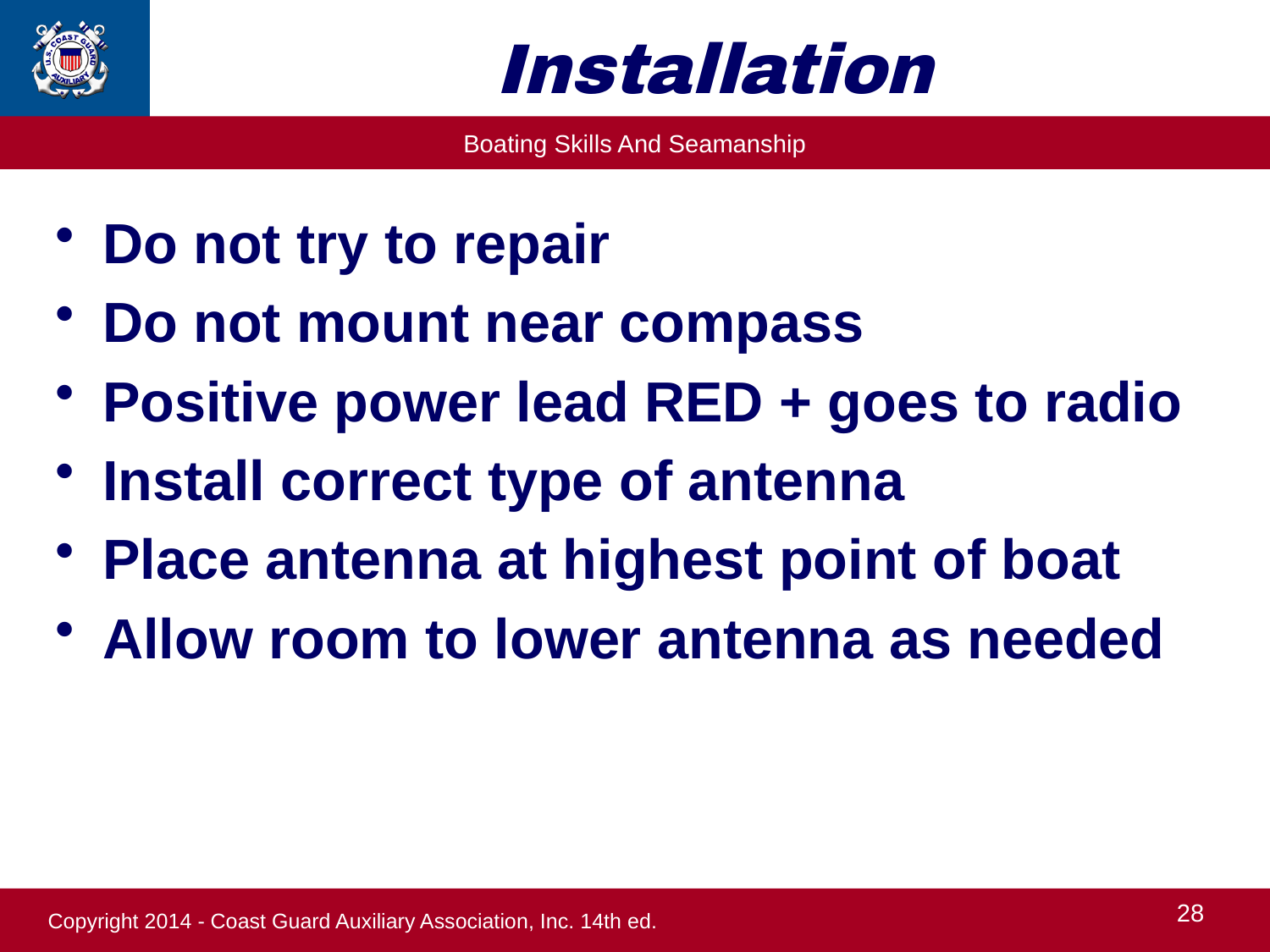

# Installation
Do not try to repair
Do not mount near compass
Positive power lead RED + goes to radio
Install correct type of antenna
Place antenna at highest point of boat
Allow room to lower antenna as needed
28